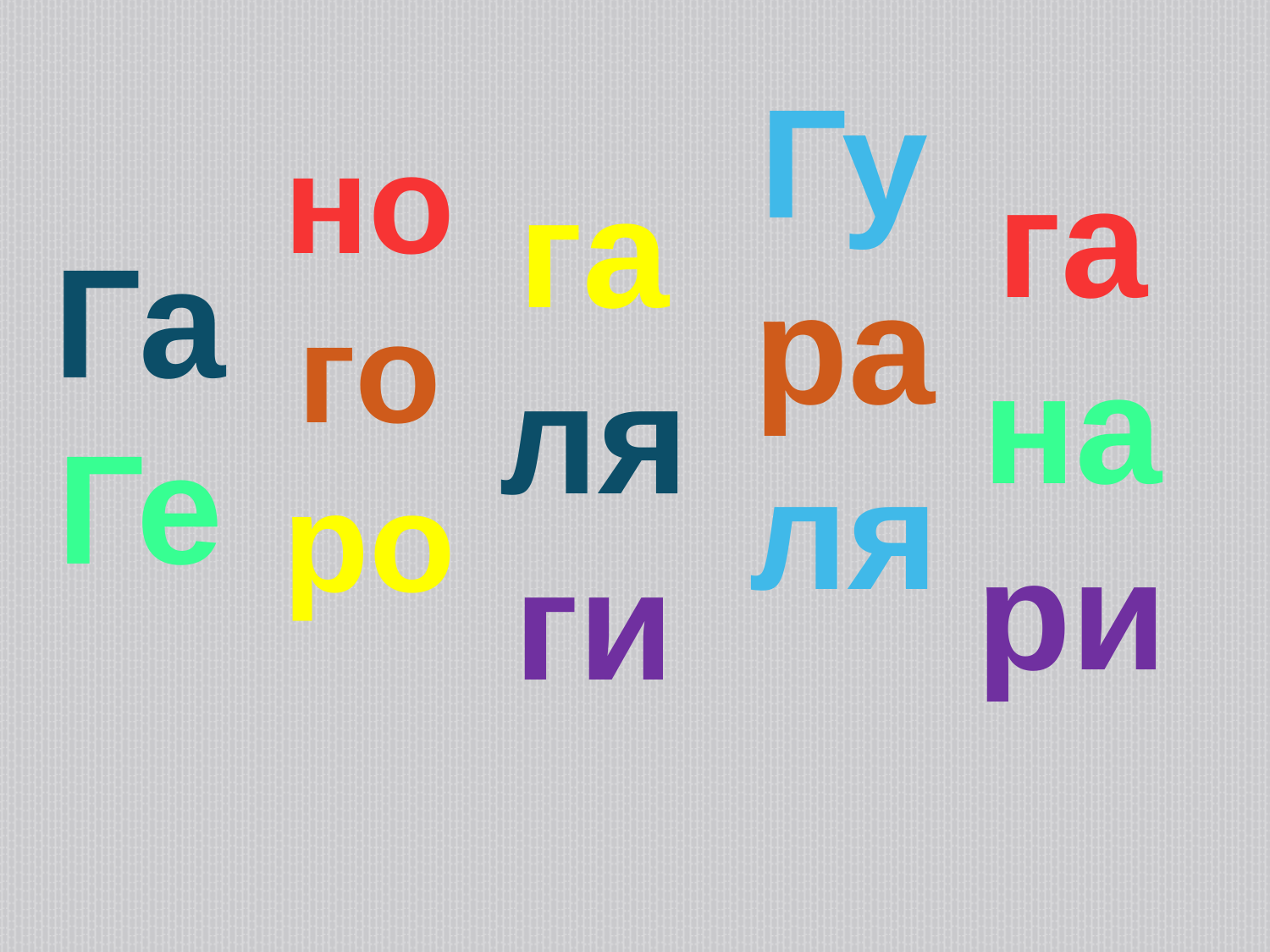

Гу
ра
ля
но
го
ро
га
на
ри
га
ля
ги
Га
Ге